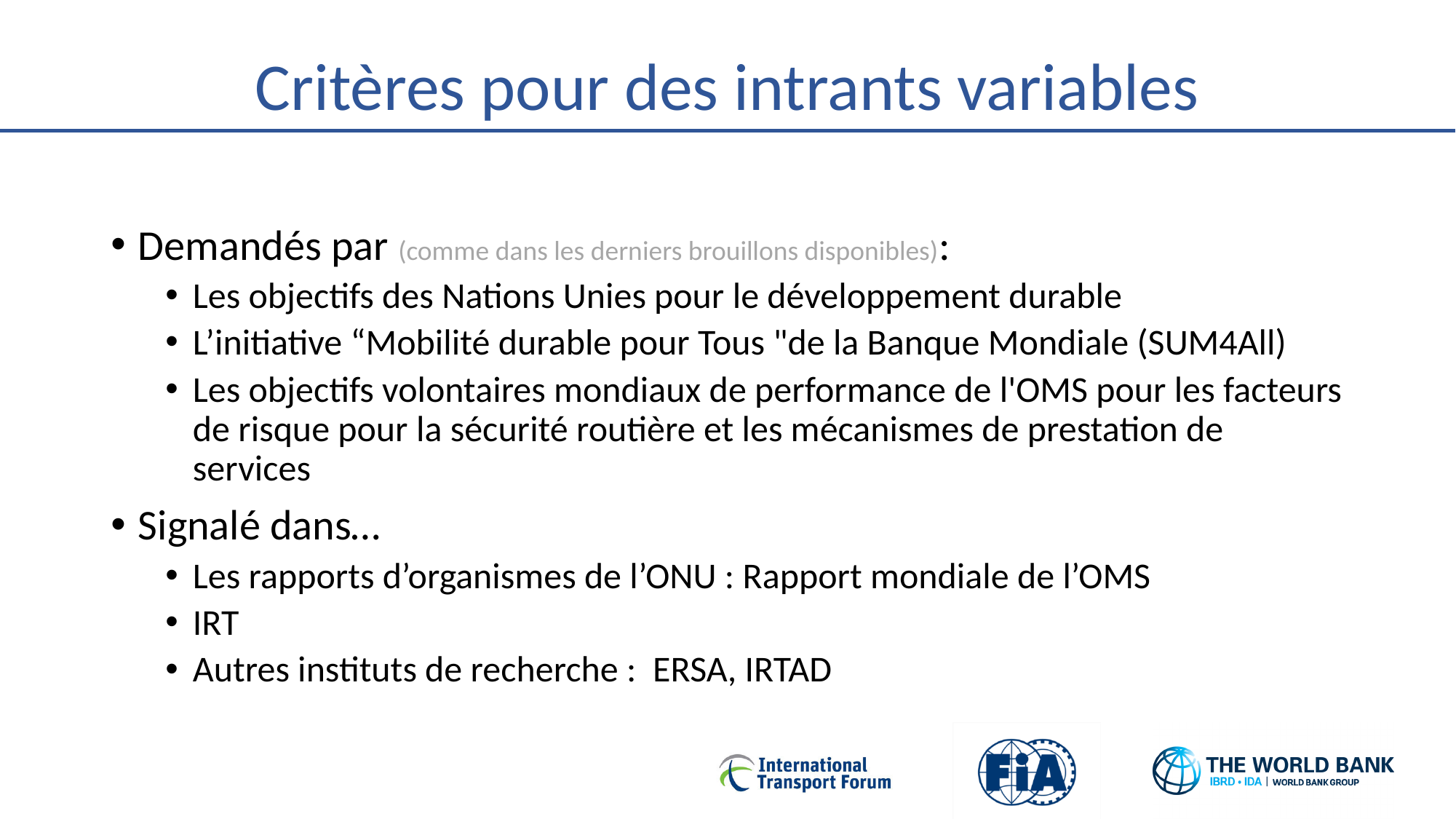

# Critères pour des intrants variables
Demandés par (comme dans les derniers brouillons disponibles):
Les objectifs des Nations Unies pour le développement durable
L’initiative “Mobilité durable pour Tous "de la Banque Mondiale (SUM4All)
Les objectifs volontaires mondiaux de performance de l'OMS pour les facteurs de risque pour la sécurité routière et les mécanismes de prestation de services
Signalé dans…
Les rapports d’organismes de l’ONU : Rapport mondiale de l’OMS
IRT
Autres instituts de recherche :  ERSA, IRTAD

3